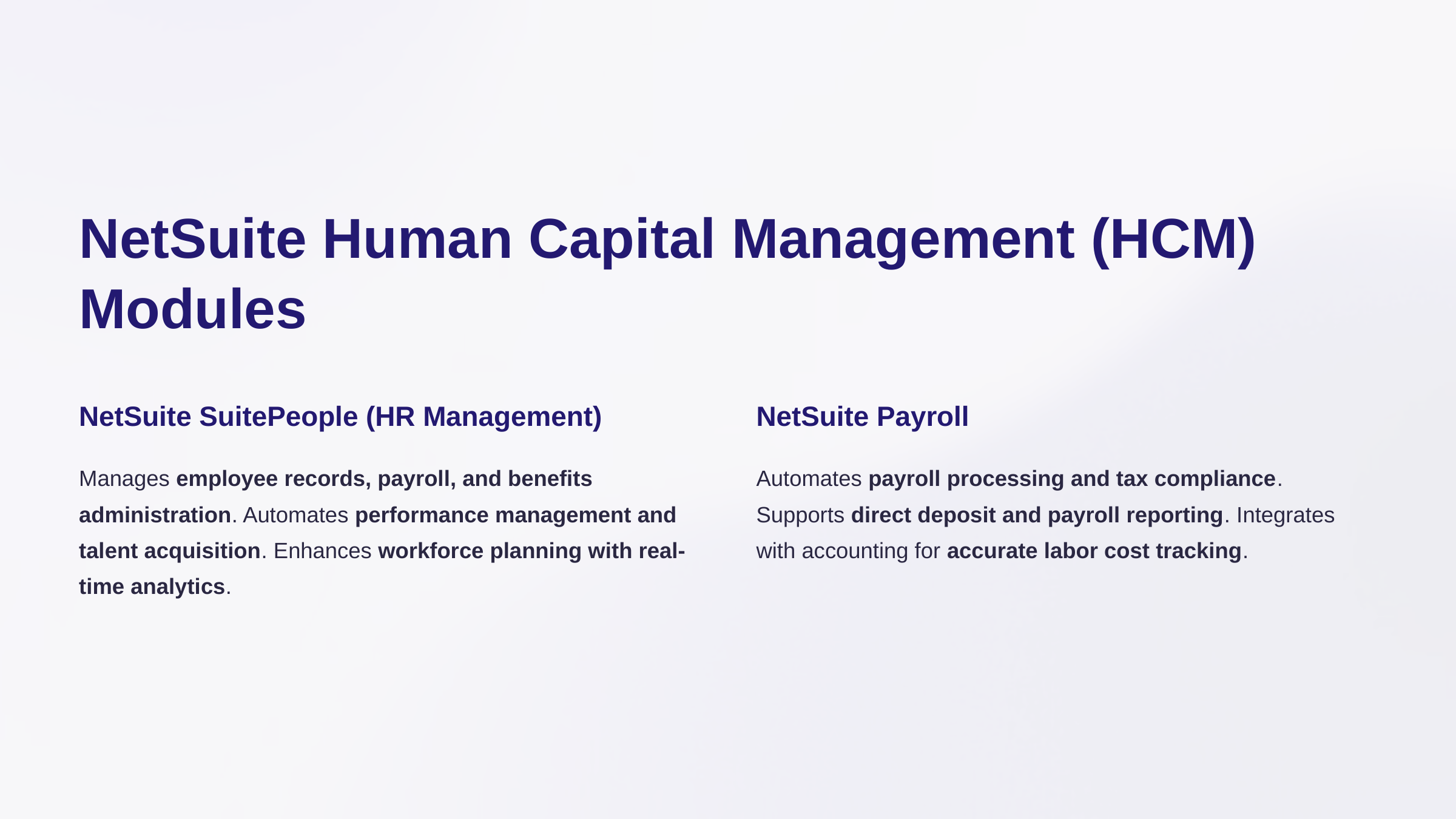

NetSuite Human Capital Management (HCM) Modules
NetSuite SuitePeople (HR Management)
NetSuite Payroll
Manages employee records, payroll, and benefits administration. Automates performance management and talent acquisition. Enhances workforce planning with real-time analytics.
Automates payroll processing and tax compliance. Supports direct deposit and payroll reporting. Integrates with accounting for accurate labor cost tracking.